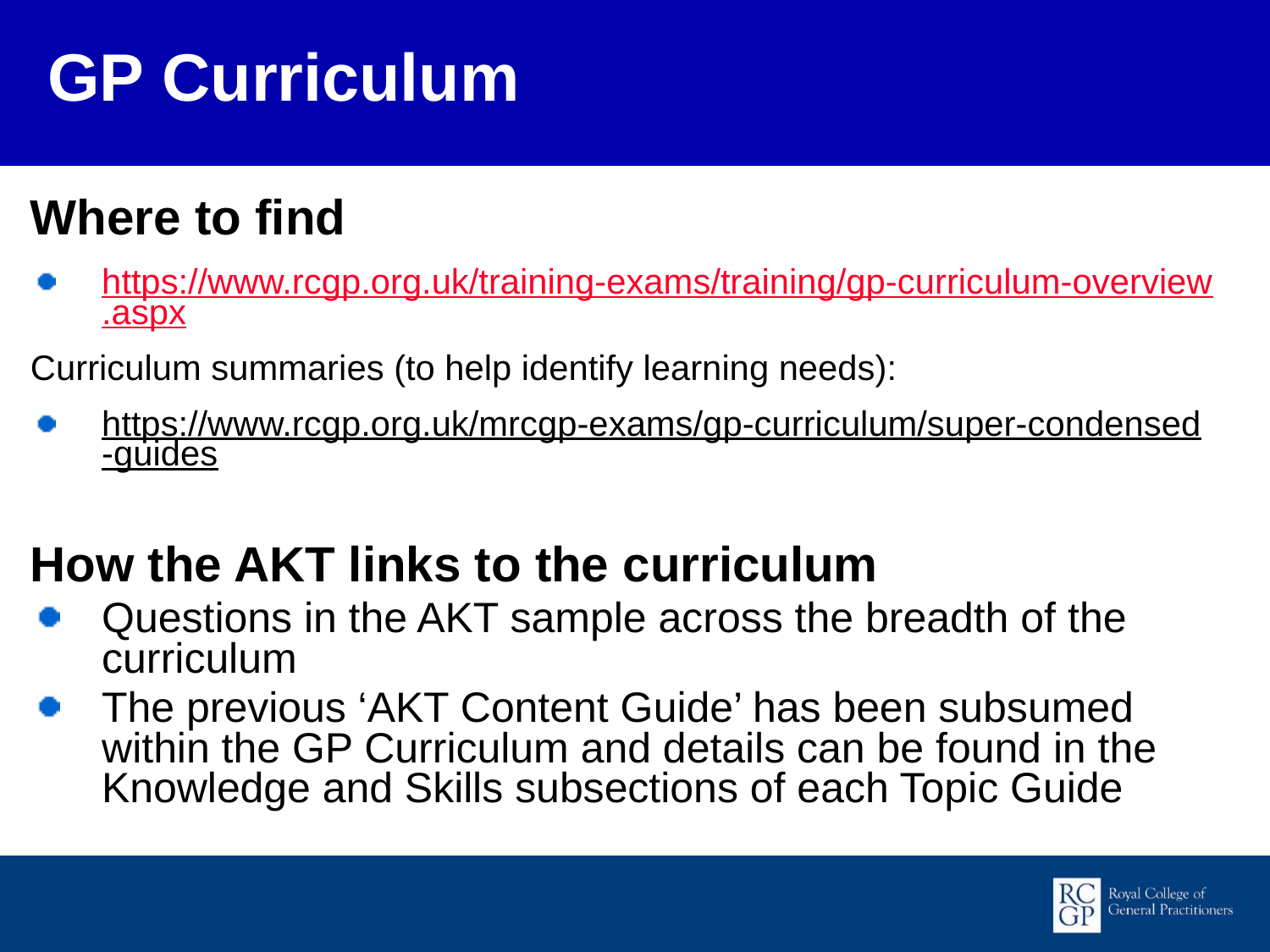

GP Curriculum
Where to find
https://www.rcgp.org.uk/training-exams/training/gp-curriculum-overview.aspx
Curriculum summaries (to help identify learning needs):
https://www.rcgp.org.uk/mrcgp-exams/gp-curriculum/super-condensed-guides

How the AKT links to the curriculum
Questions in the AKT sample across the breadth of the curriculum
The previous ‘AKT Content Guide’ has been subsumed within the GP Curriculum and details can be found in the Knowledge and Skills subsections of each Topic Guide